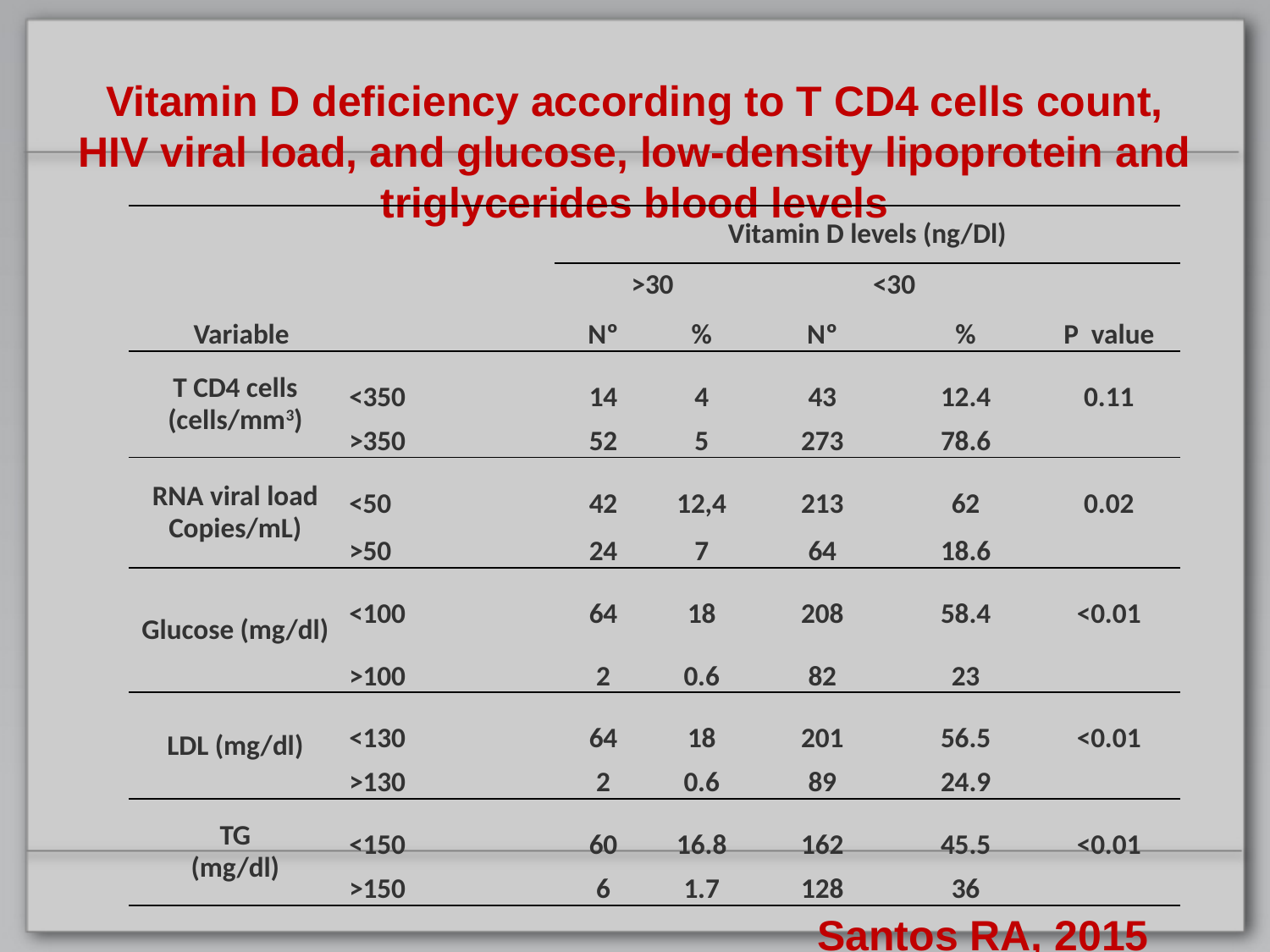

# Vitamin D deficiency according to T CD4 cells count, HIV viral load, and glucose, low-density lipoprotein and triglycerides blood levels
| Variable |  | Vitamin D levels (ng/Dl) |  |  |  |  |
| --- | --- | --- | --- | --- | --- | --- |
|  |  | >30 |  | <30 |  |  |
|  |  | Nº | % | Nº | % | P value |
| T CD4 cells (cells/mm3) | <350 | 14 | 4 | 43 | 12.4 | 0.11 |
|  | >350 | 52 | 5 | 273 | 78.6 |  |
| RNA viral load Copies/mL) | <50 | 42 | 12,4 | 213 | 62 | 0.02 |
|  | >50 | 24 | 7 | 64 | 18.6 |  |
| Glucose (mg/dl) | <100 | 64 | 18 | 208 | 58.4 | <0.01 |
|  | >100 | 2 | 0.6 | 82 | 23 |  |
| LDL (mg/dl) | <130 | 64 | 18 | 201 | 56.5 | <0.01 |
|  | >130 | 2 | 0.6 | 89 | 24.9 |  |
| TG (mg/dl) | <150 | 60 | 16.8 | 162 | 45.5 | <0.01 |
|  | >150 | 6 | 1.7 | 128 | 36 |  |
Santos RA, 2015